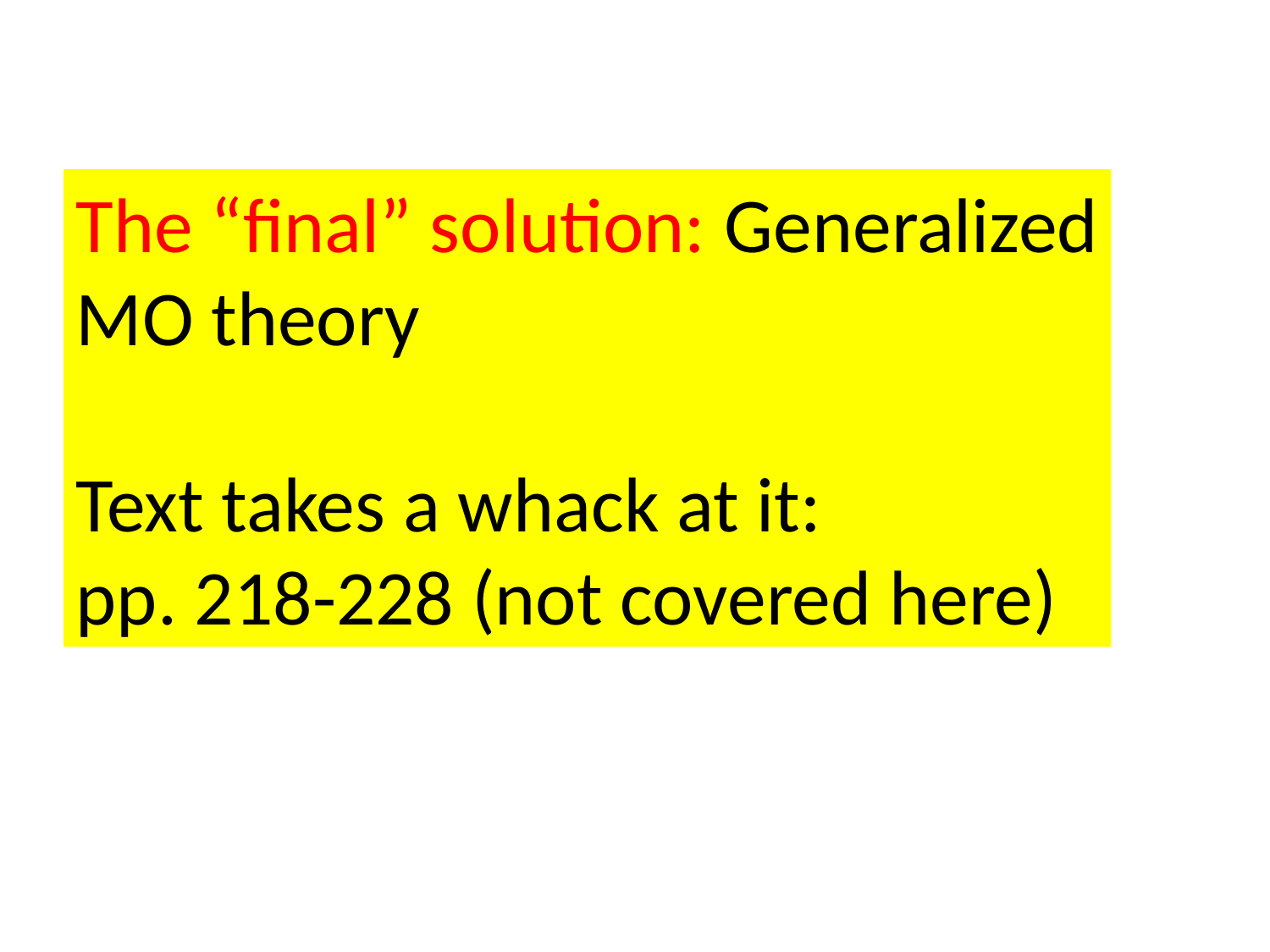

The “final” solution: Generalized MO theory

Text takes a whack at it:
pp. 218-228 (not covered here)